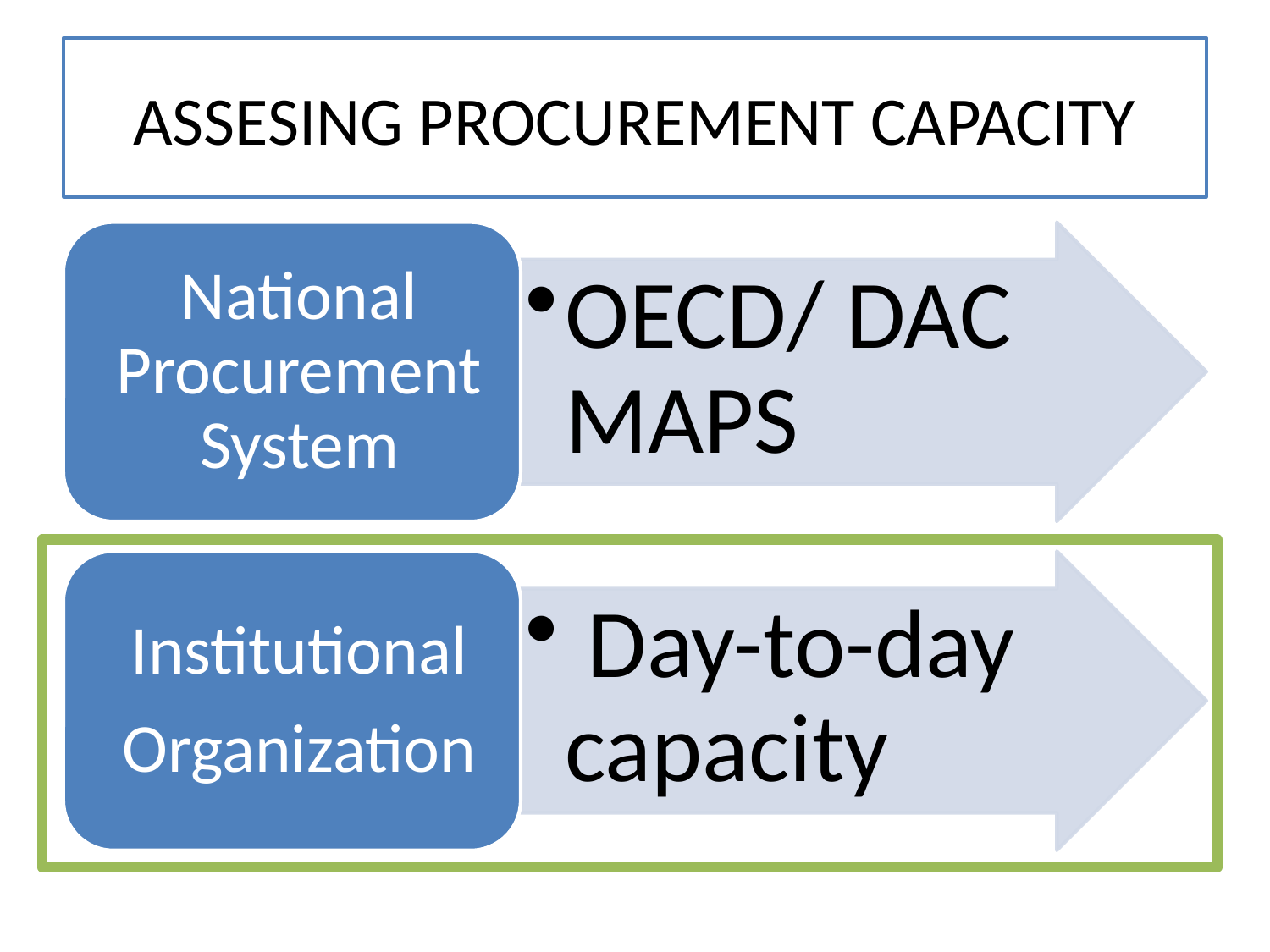

# ASSESING PROCUREMENT CAPACITY
OECD/ DAC MAPS
National Procurement System
 Day-to-day capacity
Institutional
Organization